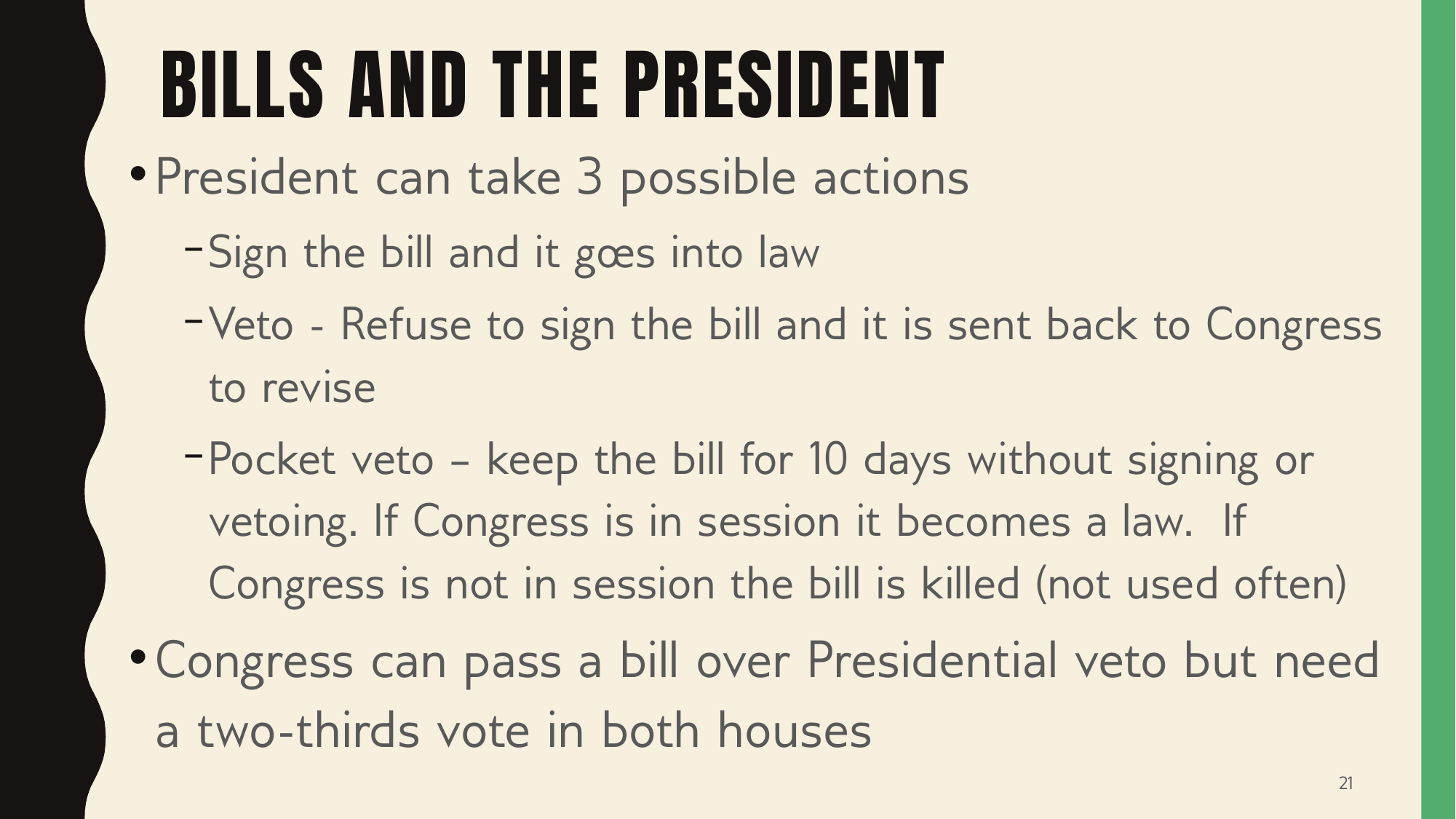

# Bills and the President
President can take 3 possible actions
Sign the bill and it goes into law
Veto - Refuse to sign the bill and it is sent back to Congress to revise
Pocket veto – keep the bill for 10 days without signing or vetoing. If Congress is in session it becomes a law.  If Congress is not in session the bill is killed (not used often)
Congress can pass a bill over Presidential veto but need a two-thirds vote in both houses
21